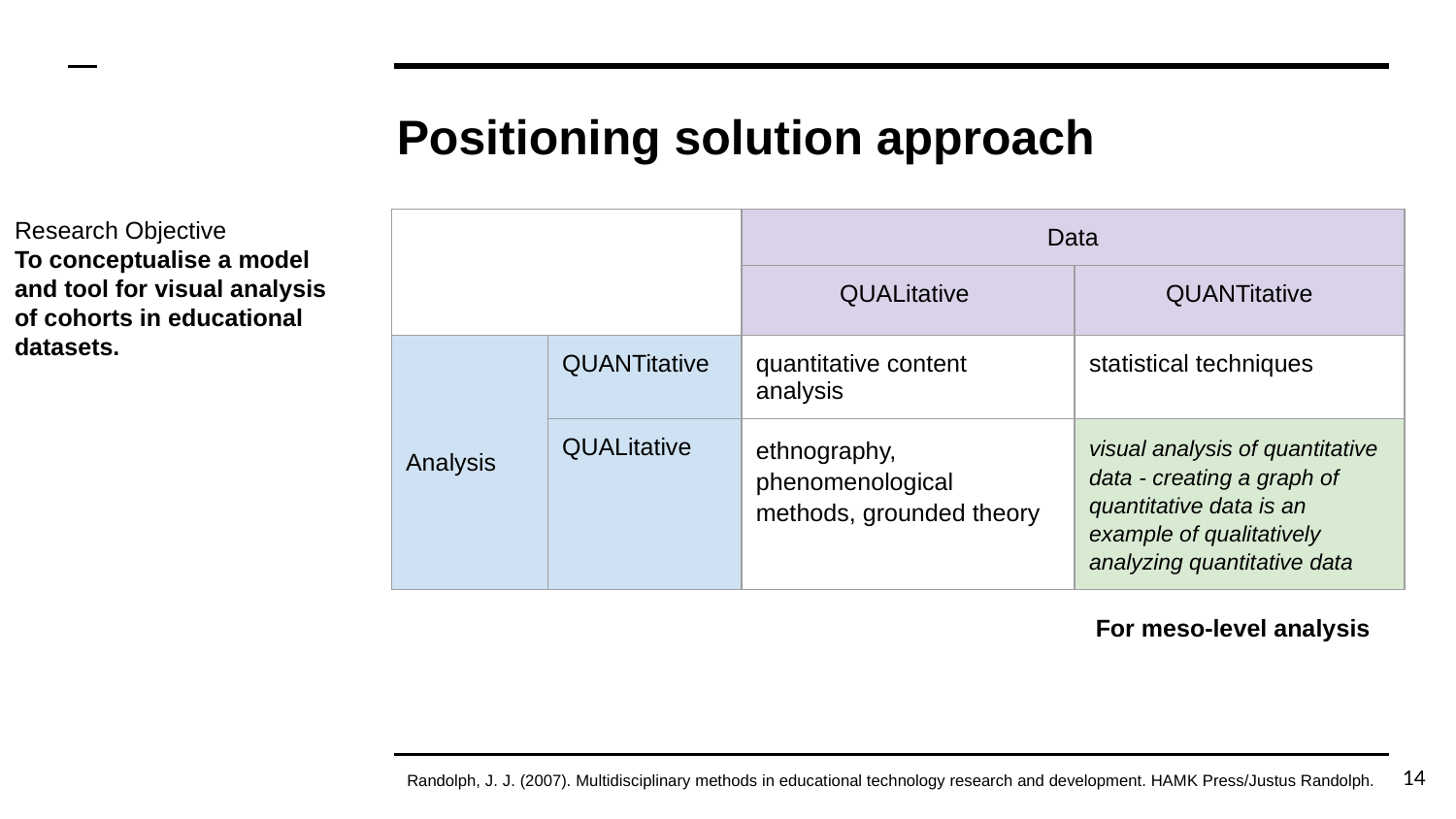

Research Objective
To conceptualise a model and tool for visual analysis of cohorts in educational datasets.
# Positioning solution approach
|  |  | Data |  |
| --- | --- | --- | --- |
|  |  | QUALitative | QUANTitative |
| Analysis | QUANTitative | quantitative content analysis | statistical techniques |
|  | QUALitative | ethnography, phenomenological methods, grounded theory | visual analysis of quantitative data - creating a graph of quantitative data is an example of qualitatively analyzing quantitative data |
For meso-level analysis
14
Randolph, J. J. (2007). Multidisciplinary methods in educational technology research and development. HAMK Press/Justus Randolph.